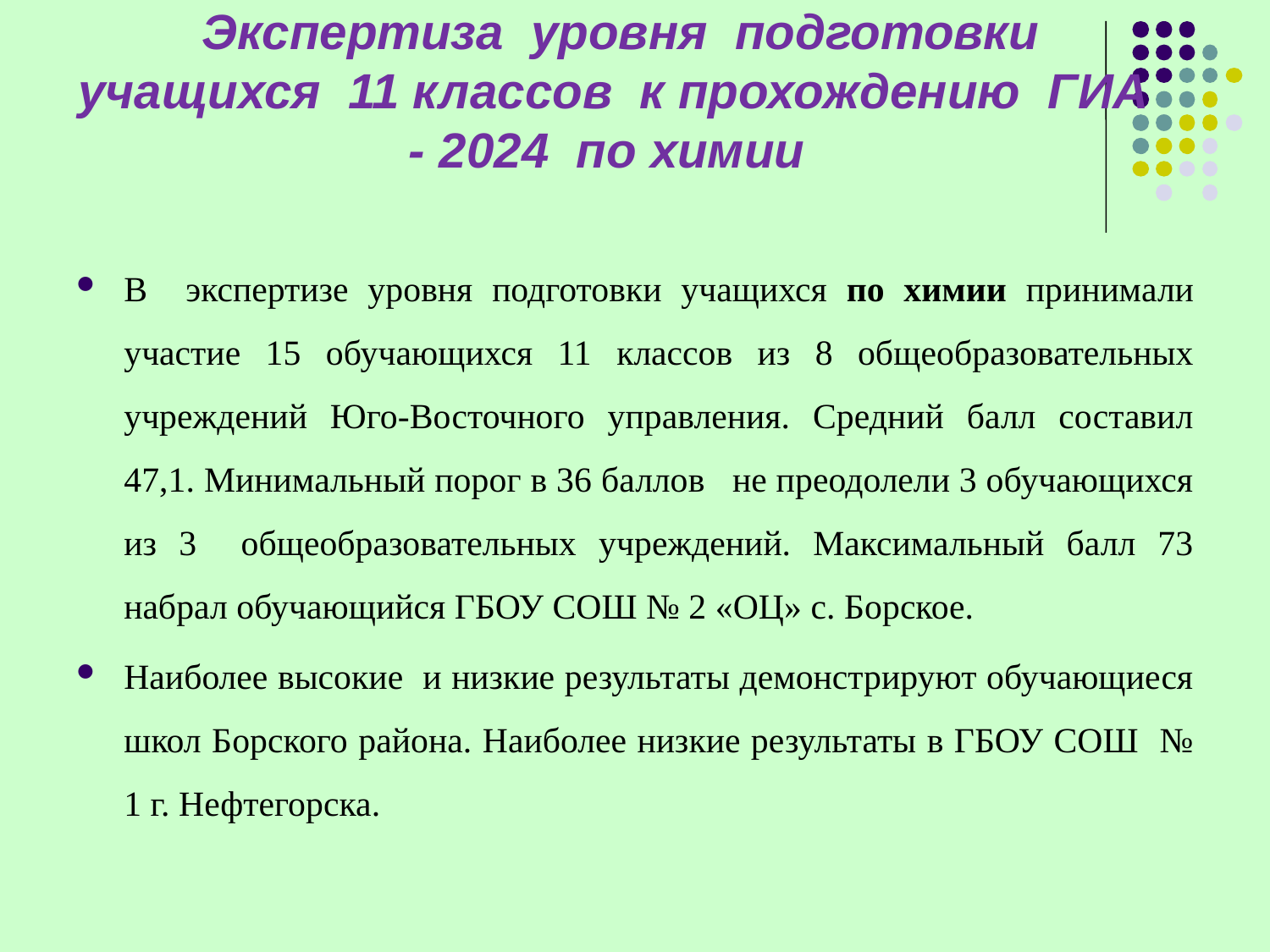

# Экспертиза  уровня  подготовки учащихся  11 классов  к прохождению  ГИА  - 2024  по химии
В  экспертизе уровня подготовки учащихся по химии принимали участие 15 обучающихся 11 классов из 8 общеобразовательных учреждений Юго-Восточного управления. Средний балл составил 47,1. Минимальный порог в 36 баллов   не преодолели 3 обучающихся из 3  общеобразовательных учреждений. Максимальный балл 73 набрал обучающийся ГБОУ СОШ № 2 «ОЦ» с. Борское.
Наиболее высокие  и низкие результаты демонстрируют обучающиеся школ Борского района. Наиболее низкие результаты в ГБОУ СОШ  № 1 г. Нефтегорска.